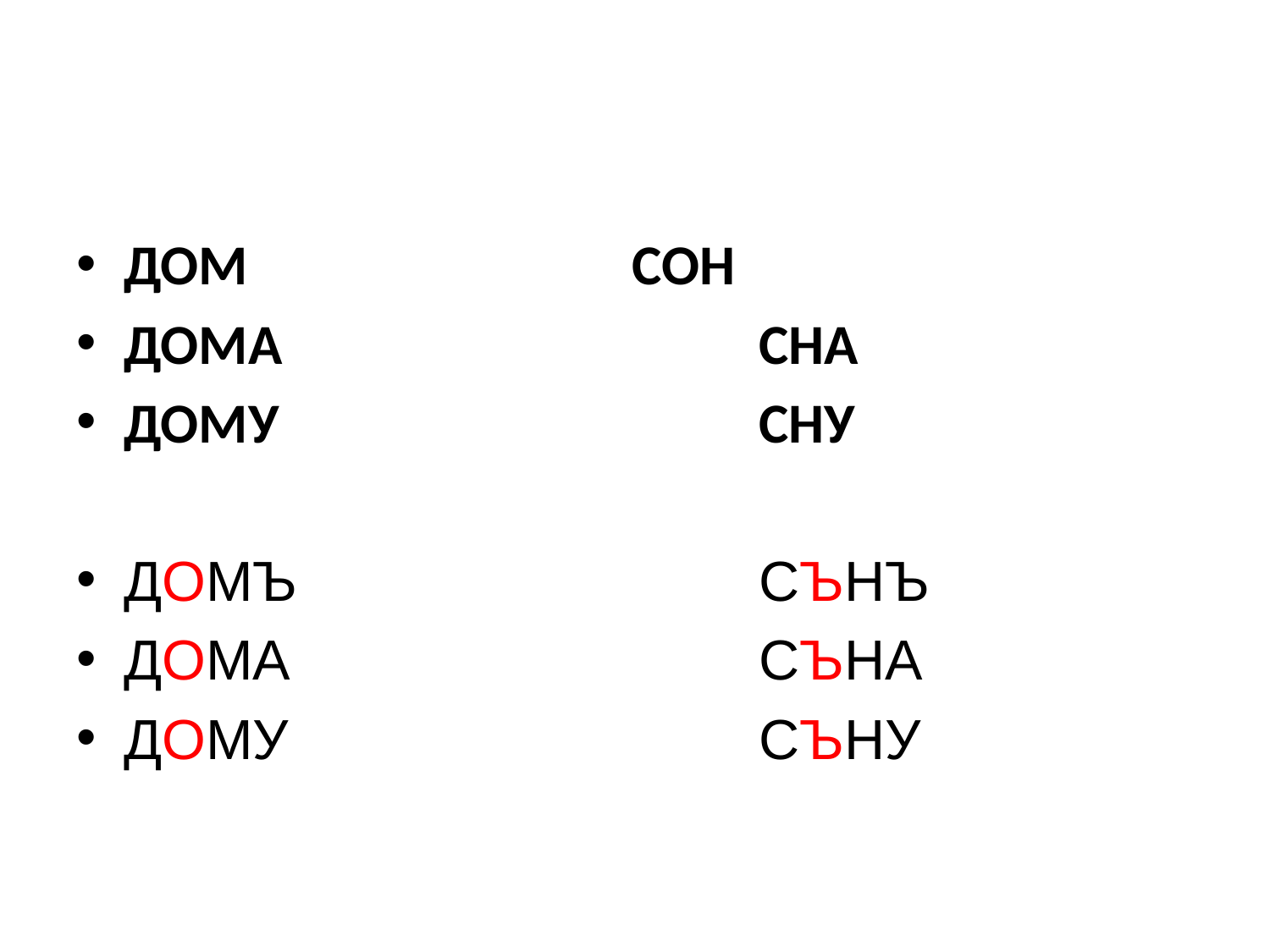

#
ДОМ				СОН
ДОМА				СНА
ДОМУ 				СНУ

ДОМЪ 				СЪНЪ
ДОМА				СЪНА
ДОМУ				СЪНУ